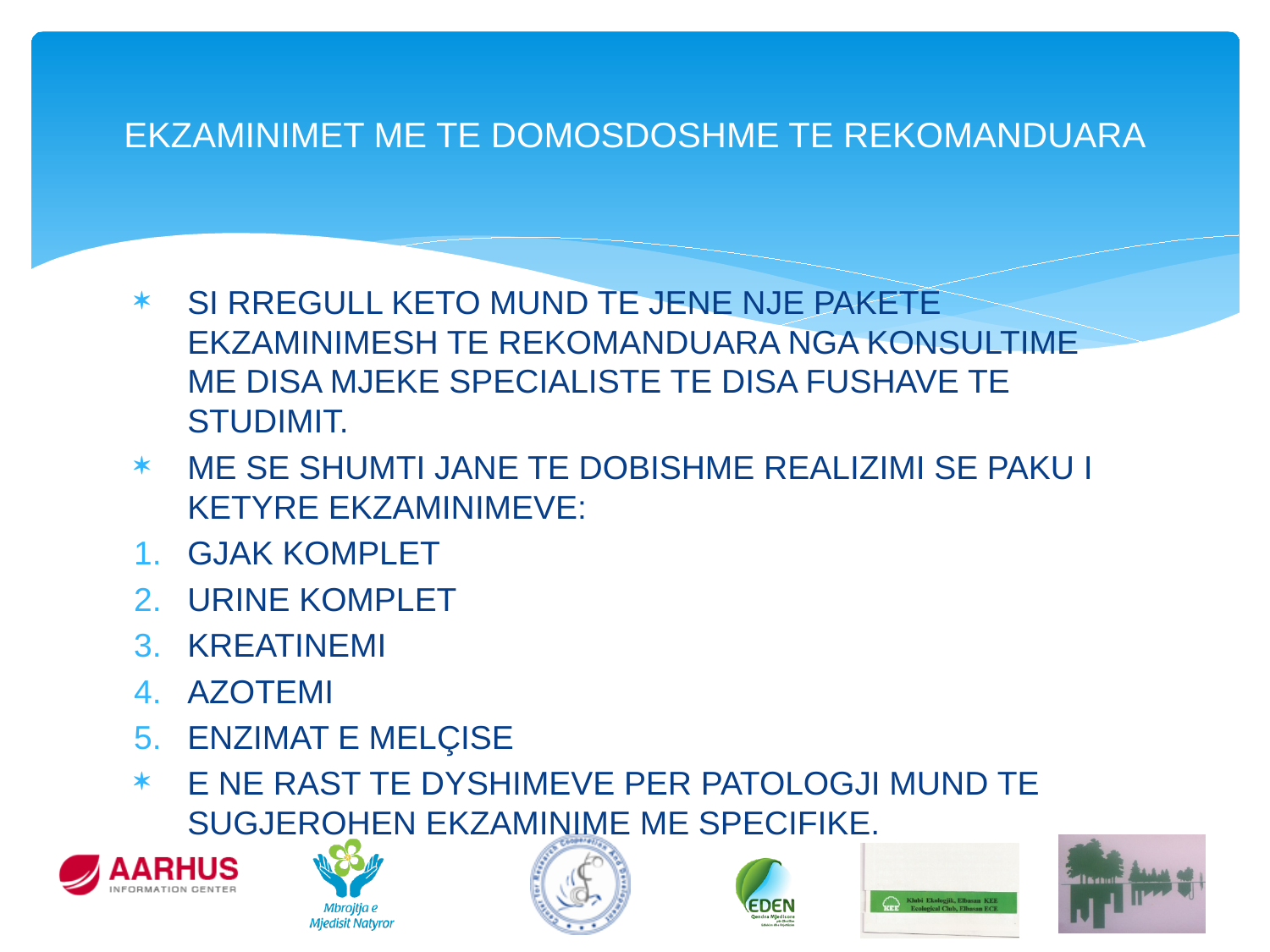

# EKZAMINIMET ME TE DOMOSDOSHME TE REKOMANDUARA
SI RREGULL KETO MUND TE JENE NJE PAKETE EKZAMINIMESH TE REKOMANDUARA NGA KONSULTIME ME DISA MJEKE SPECIALISTE TE DISA FUSHAVE TE STUDIMIT.
ME SE SHUMTI JANE TE DOBISHME REALIZIMI SE PAKU I KETYRE EKZAMINIMEVE:
GJAK KOMPLET
URINE KOMPLET
KREATINEMI
AZOTEMI
ENZIMAT E MELÇISE
E NE RAST TE DYSHIMEVE PER PATOLOGJI MUND TE SUGJEROHEN EKZAMINIME ME SPECIFIKE.